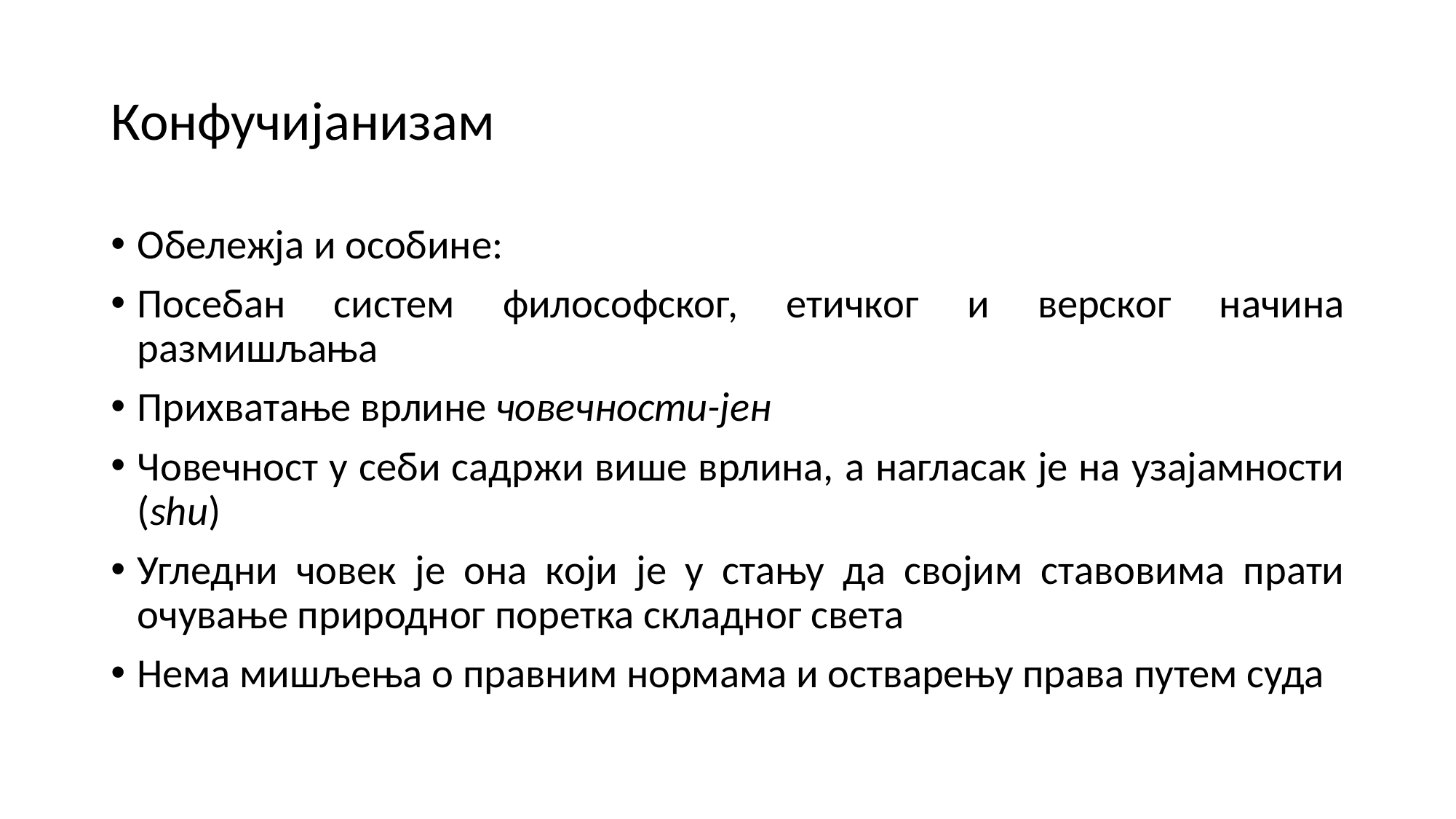

# Конфучијанизам
Обележја и особине:
Посебан систем философског, етичког и верског начина размишљања
Прихватање врлине човечности-јен
Човечност у себи садржи више врлина, а нагласак је на узајамности (shu)
Угледни човек је она који је у стању да својим ставовима прати очување природног поретка складног света
Нема мишљења о правним нормама и остварењу права путем суда